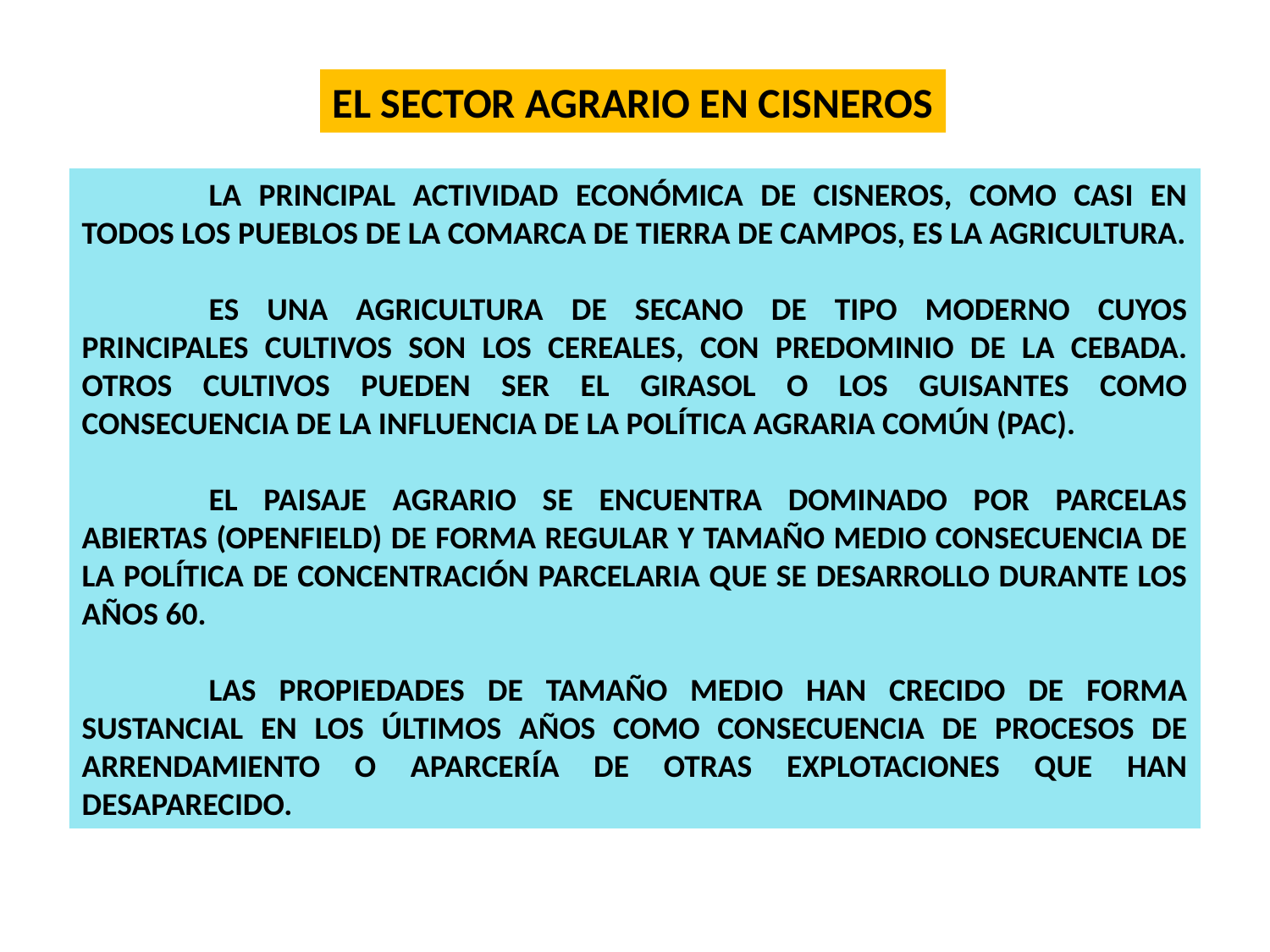

EL SECTOR AGRARIO EN CISNEROS
	LA PRINCIPAL ACTIVIDAD ECONÓMICA DE CISNEROS, COMO CASI EN TODOS LOS PUEBLOS DE LA COMARCA DE TIERRA DE CAMPOS, ES LA AGRICULTURA.

	ES UNA AGRICULTURA DE SECANO DE TIPO MODERNO CUYOS PRINCIPALES CULTIVOS SON LOS CEREALES, CON PREDOMINIO DE LA CEBADA. OTROS CULTIVOS PUEDEN SER EL GIRASOL O LOS GUISANTES COMO CONSECUENCIA DE LA INFLUENCIA DE LA POLÍTICA AGRARIA COMÚN (PAC).

	EL PAISAJE AGRARIO SE ENCUENTRA DOMINADO POR PARCELAS ABIERTAS (OPENFIELD) DE FORMA REGULAR Y TAMAÑO MEDIO CONSECUENCIA DE LA POLÍTICA DE CONCENTRACIÓN PARCELARIA QUE SE DESARROLLO DURANTE LOS AÑOS 60.

	LAS PROPIEDADES DE TAMAÑO MEDIO HAN CRECIDO DE FORMA SUSTANCIAL EN LOS ÚLTIMOS AÑOS COMO CONSECUENCIA DE PROCESOS DE ARRENDAMIENTO O APARCERÍA DE OTRAS EXPLOTACIONES QUE HAN DESAPARECIDO.